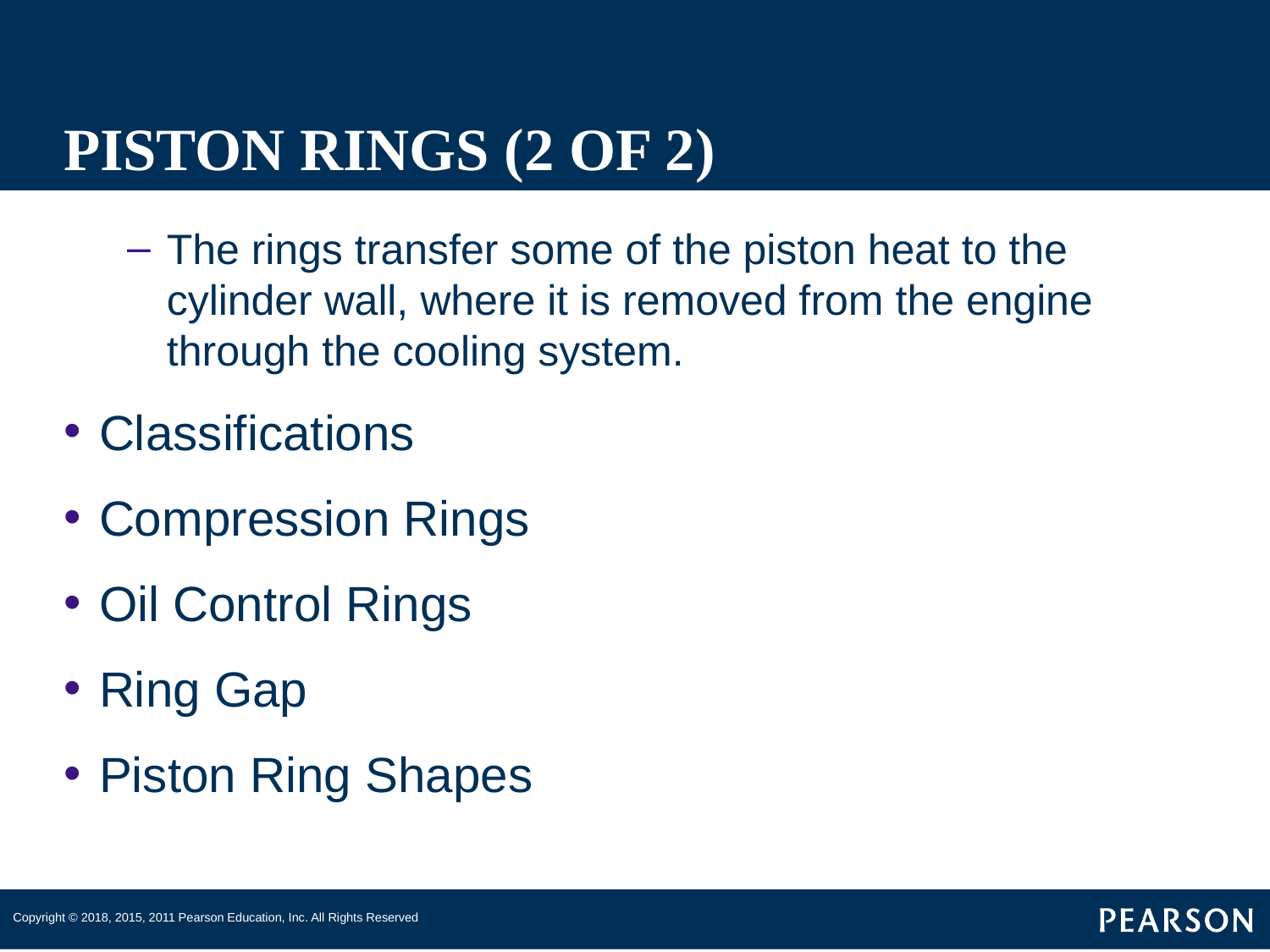

# PISTON RINGS (2 OF 2)
The rings transfer some of the piston heat to the cylinder wall, where it is removed from the engine through the cooling system.
Classifications
Compression Rings
Oil Control Rings
Ring Gap
Piston Ring Shapes